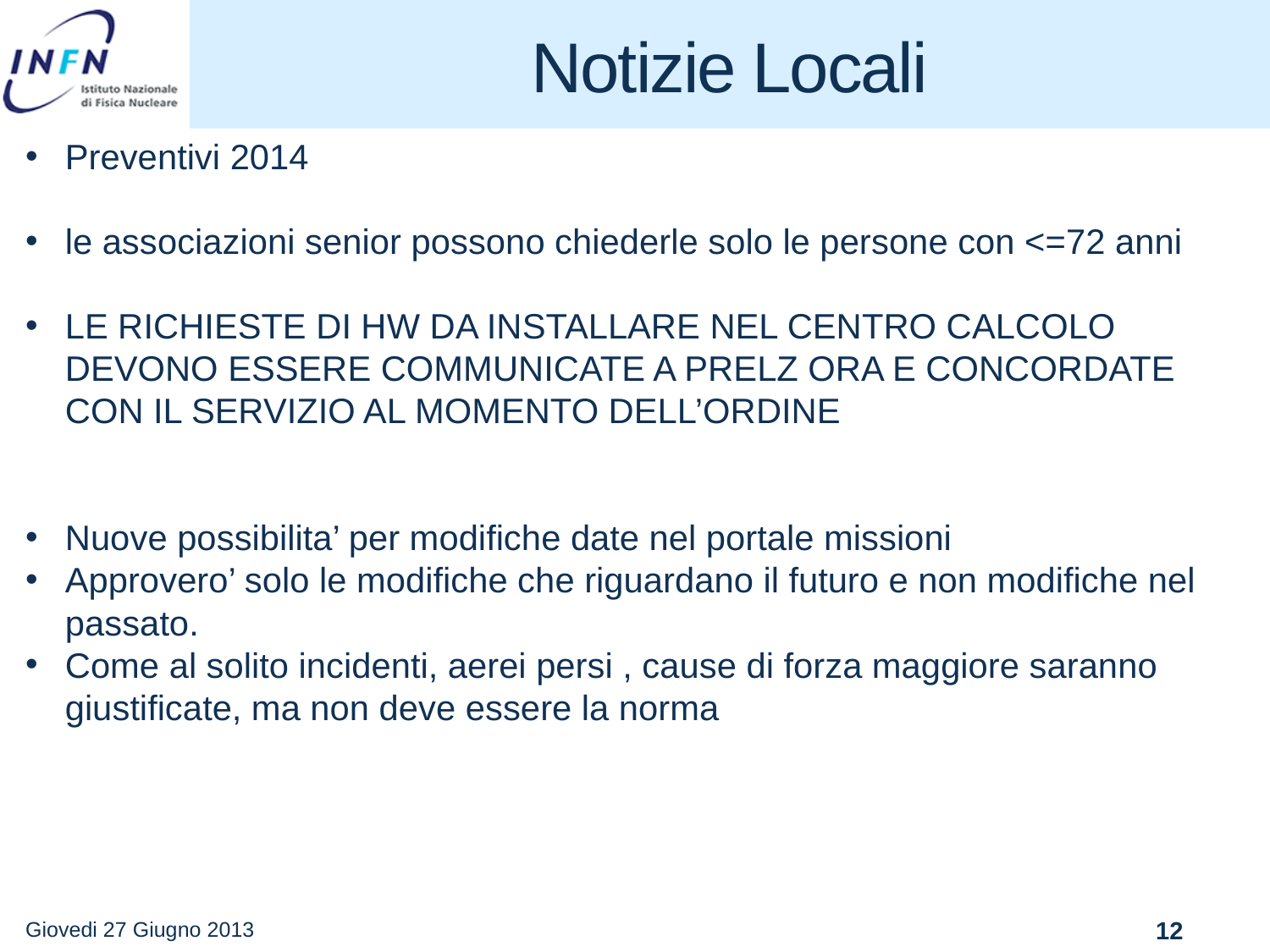

# Notizie Locali

Preventivi 2014

le associazioni senior possono chiederle solo le persone con <=72 anni

LE RICHIESTE DI HW DA INSTALLARE NEL CENTRO CALCOLO DEVONO ESSERE COMMUNICATE A PRELZ ORA E CONCORDATE CON IL SERVIZIO AL MOMENTO DELL’ORDINE

Nuove possibilita’ per modifiche date nel portale missioni
Approvero’ solo le modifiche che riguardano il futuro e non modifiche nel passato.
Come al solito incidenti, aerei persi , cause di forza maggiore saranno giustificate, ma non deve essere la norma

Giovedi 27 Giugno 2013
12